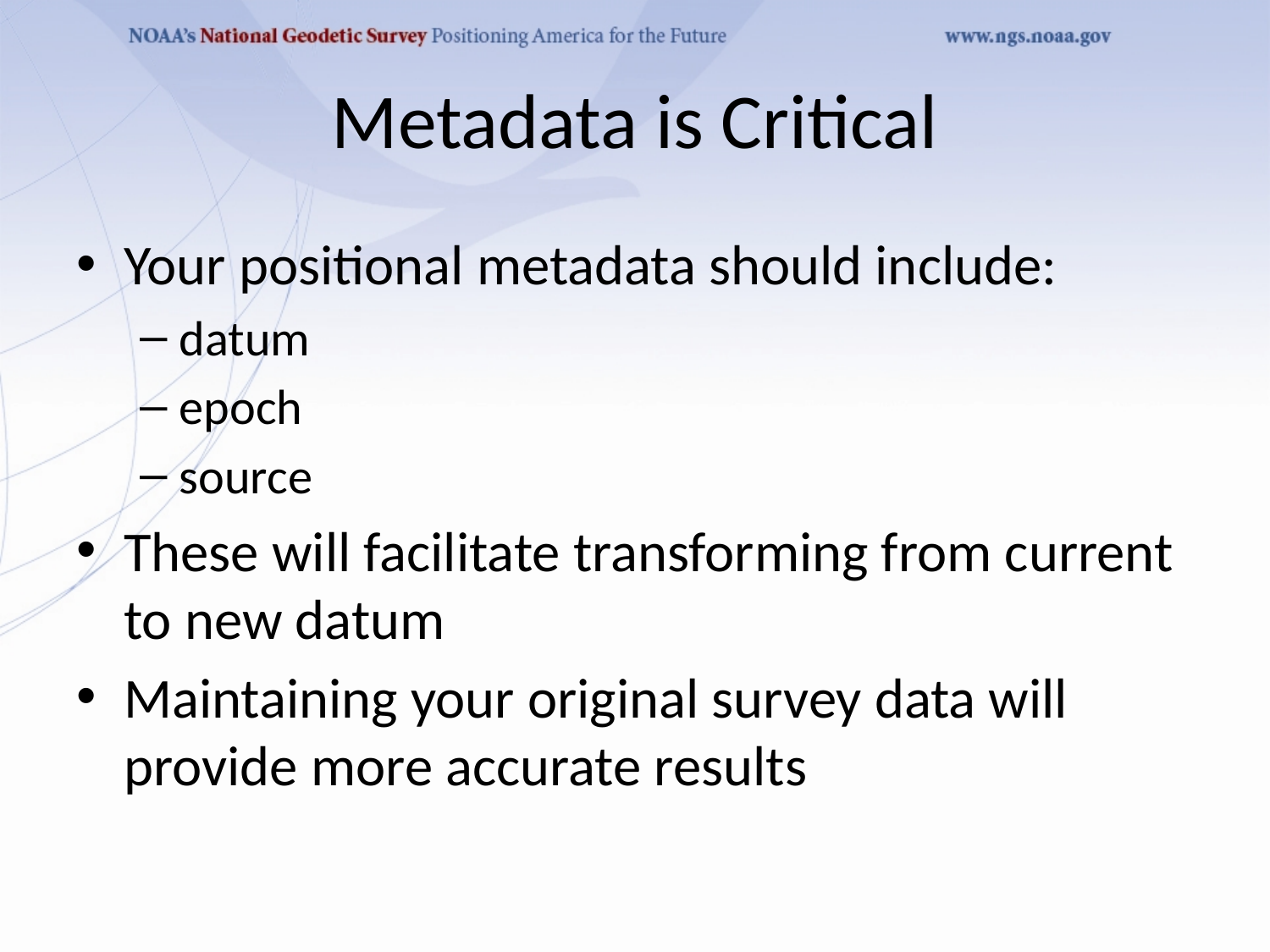

# Metadata is Critical
Your positional metadata should include:
datum
epoch
source
These will facilitate transforming from current to new datum
Maintaining your original survey data will provide more accurate results